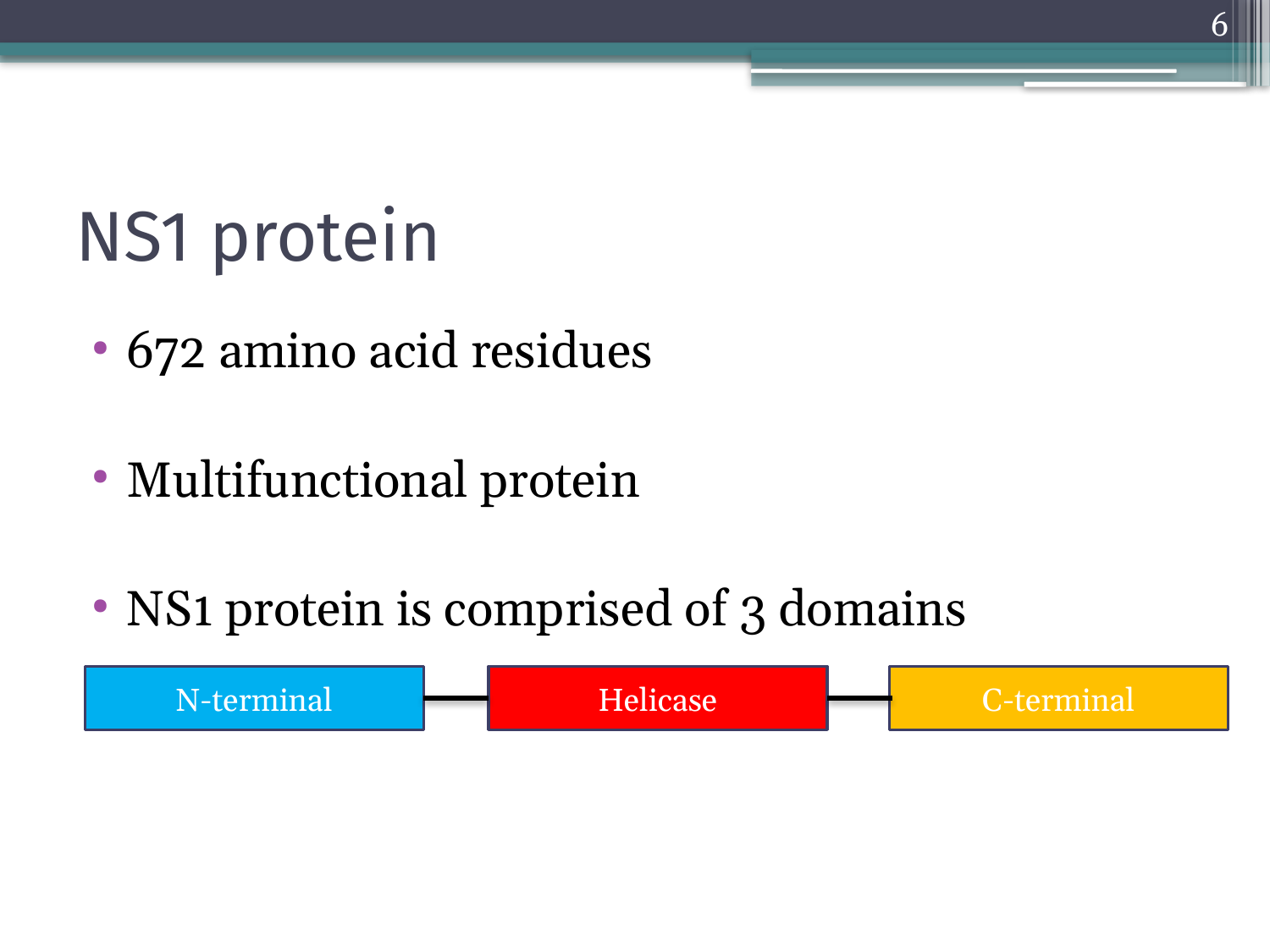

6
# NS1 protein
672 amino acid residues

Multifunctional protein

NS1 protein is comprised of 3 domains

N-terminal
Helicase
C-terminal